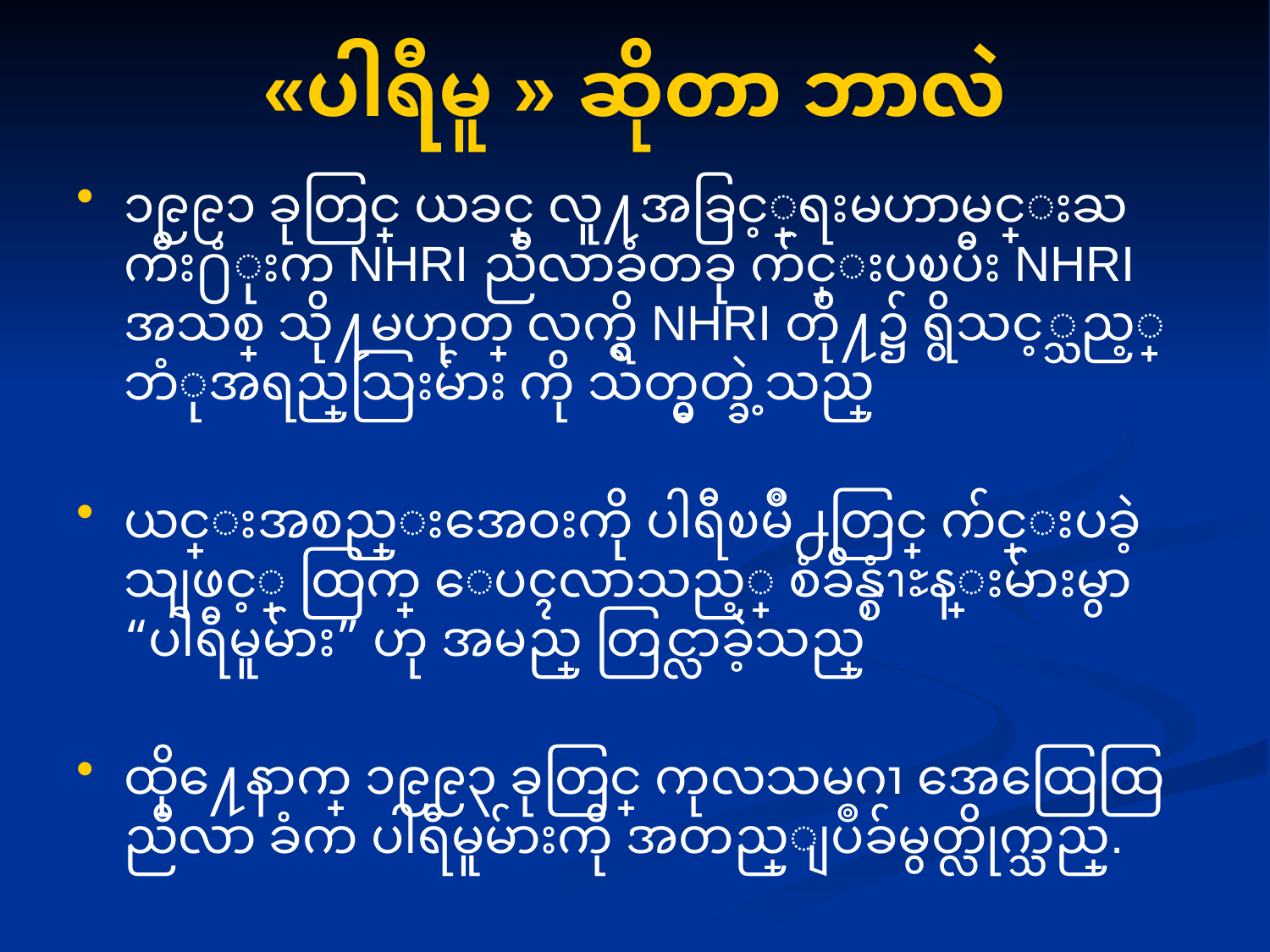

# «ပါရီမူ » ဆိုတာ ဘာလဲ
၁၉၉၁ ခုတြင္ ယခင္ လူ႔အခြင့္အေရးမဟာမင္းႀကီး႐ံုးက NHRI ညီလာခံတခု က်င္းပၿပီး NHRI အသစ္ သို႔မဟုတ္ လက္ရွိ NHRI တို႔၌ ရွိသင့္သည့္ ဘံုအရည္အေသြးမ်ား ကို သတ္မွတ္ခဲ့သည္

ယင္းအစည္းအေဝးကို ပါရီၿမိဳ႕တြင္ က်င္းပခဲ့သျဖင့္ ထြက္ ေပၚလာသည့္ စံခ်ိန္စံၫႊန္းမ်ားမွာ “ပါရီမူမ်ား” ဟု အမည္ တြင္လာခဲ့သည္

ထို႔ေနာက္ ၁၉၉၃ ခုတြင္ ကုလသမဂၢ အေထြေထြညီလာ ခံက ပါရီမူမ်ားကို အတည္ျပဳခ်မွတ္လိုက္သည္.